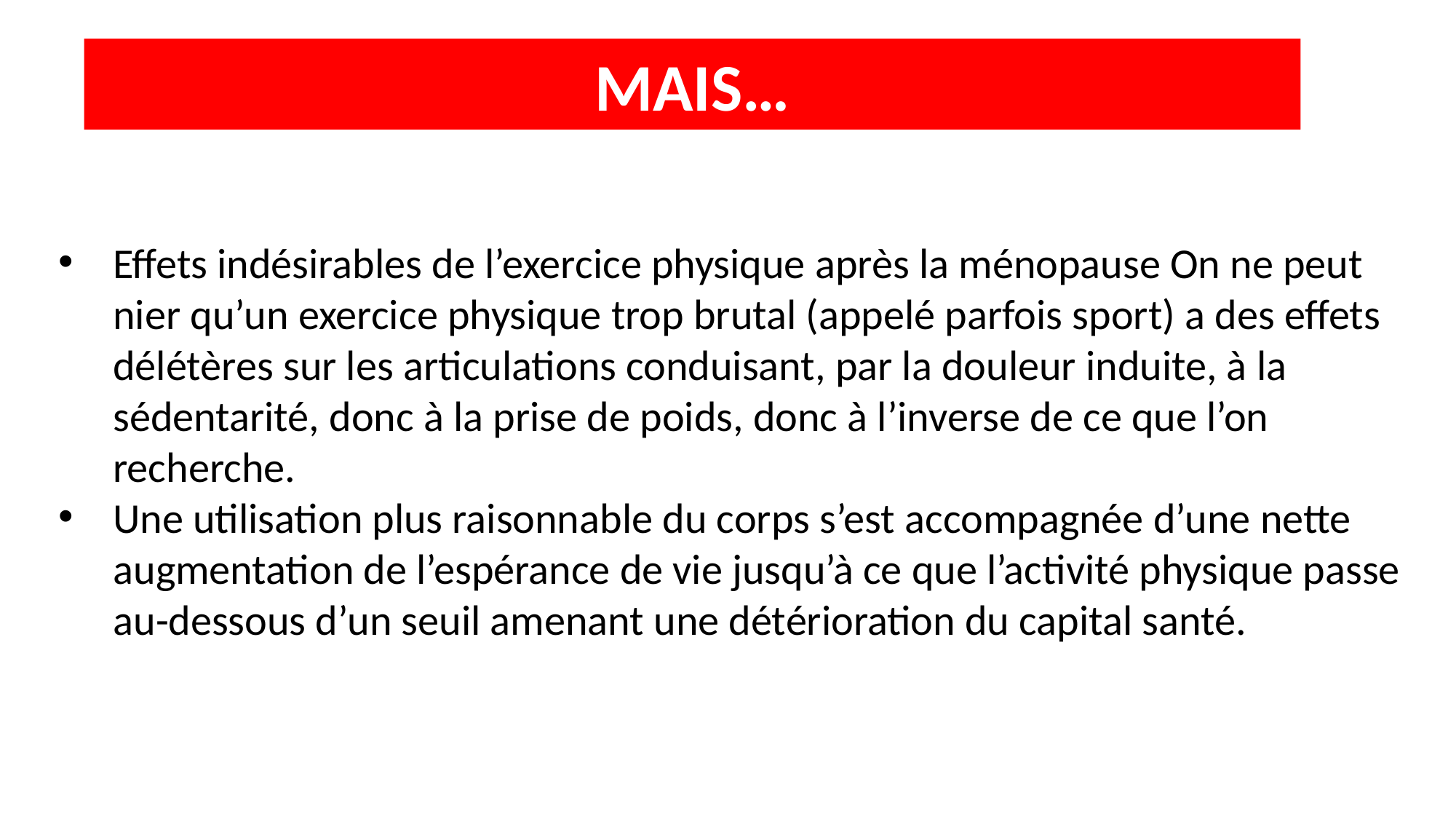

MAIS…
Effets indésirables de l’exercice physique après la ménopause On ne peut nier qu’un exercice physique trop brutal (appelé parfois sport) a des effets délétères sur les articulations conduisant, par la douleur induite, à la sédentarité, donc à la prise de poids, donc à l’inverse de ce que l’on recherche.
Une utilisation plus raisonnable du corps s’est accompagnée d’une nette augmentation de l’espérance de vie jusqu’à ce que l’activité physique passe au-dessous d’un seuil amenant une détérioration du capital santé.